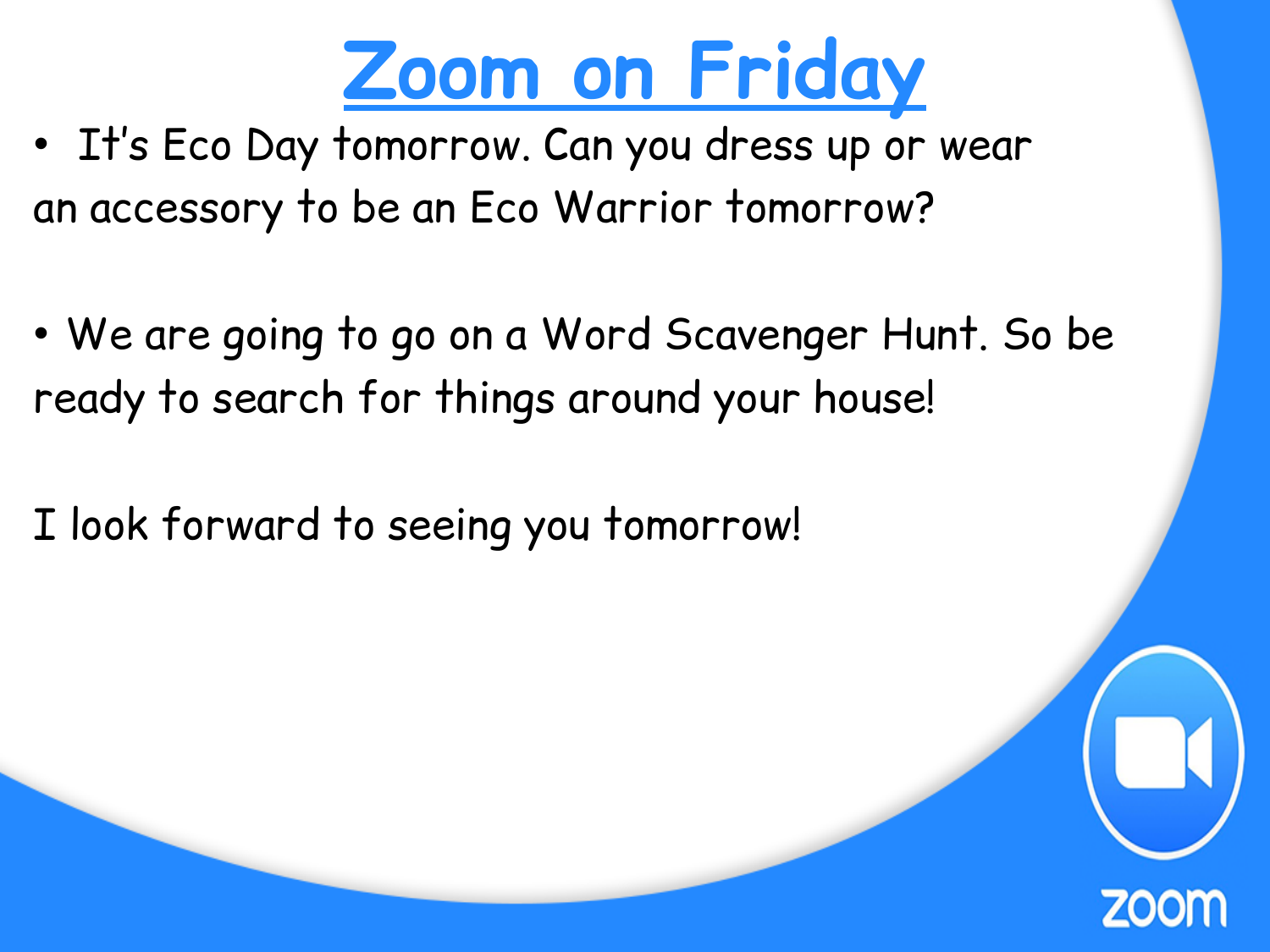

# Zoom on Friday
 It’s Eco Day tomorrow. Can you dress up or wear
an accessory to be an Eco Warrior tomorrow?

We are going to go on a Word Scavenger Hunt. So be
ready to search for things around your house!

I look forward to seeing you tomorrow!